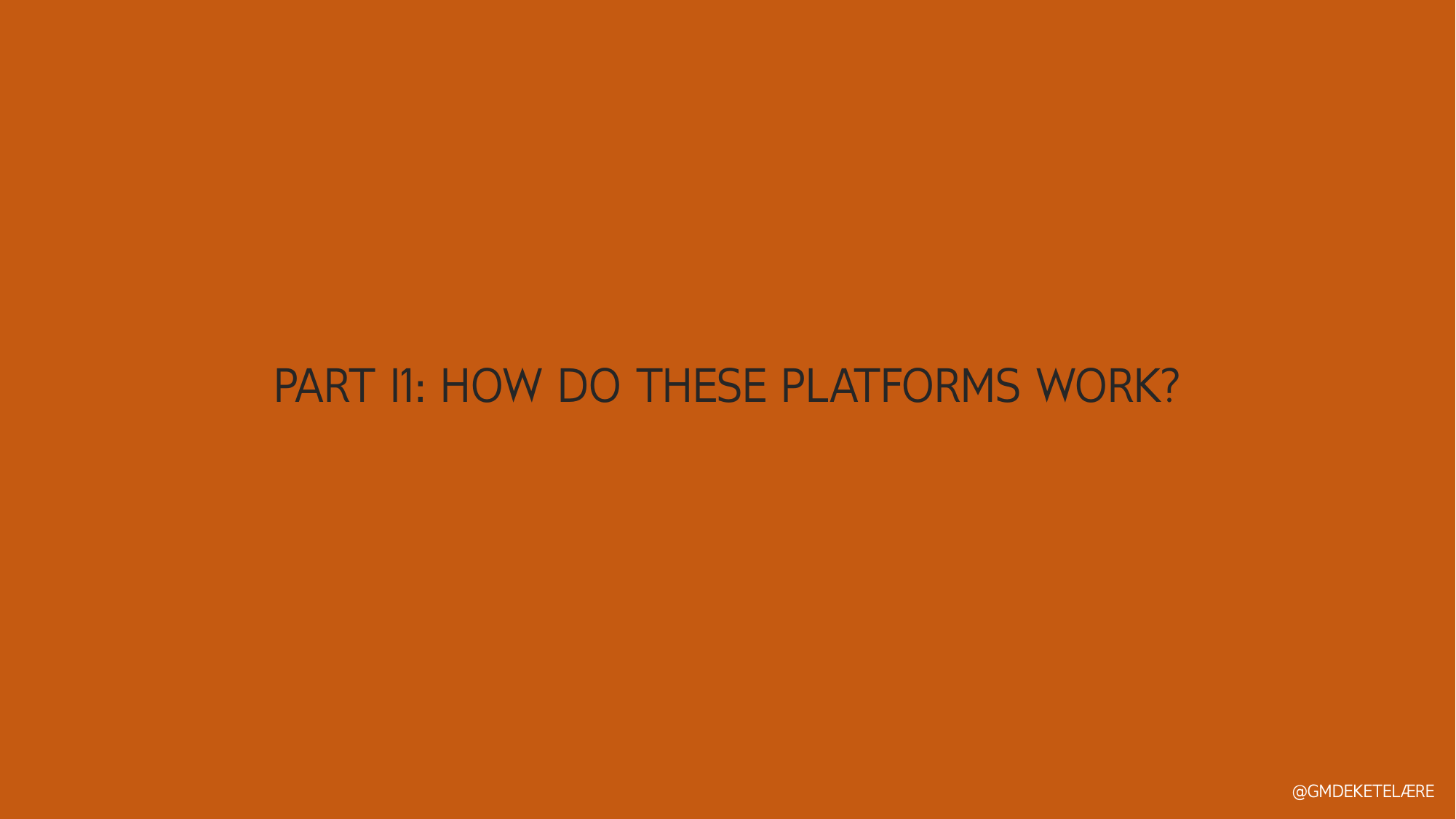

# PART I1: HOW DO THESE PLATFORMS WORK?
@GMDEKETELAERE